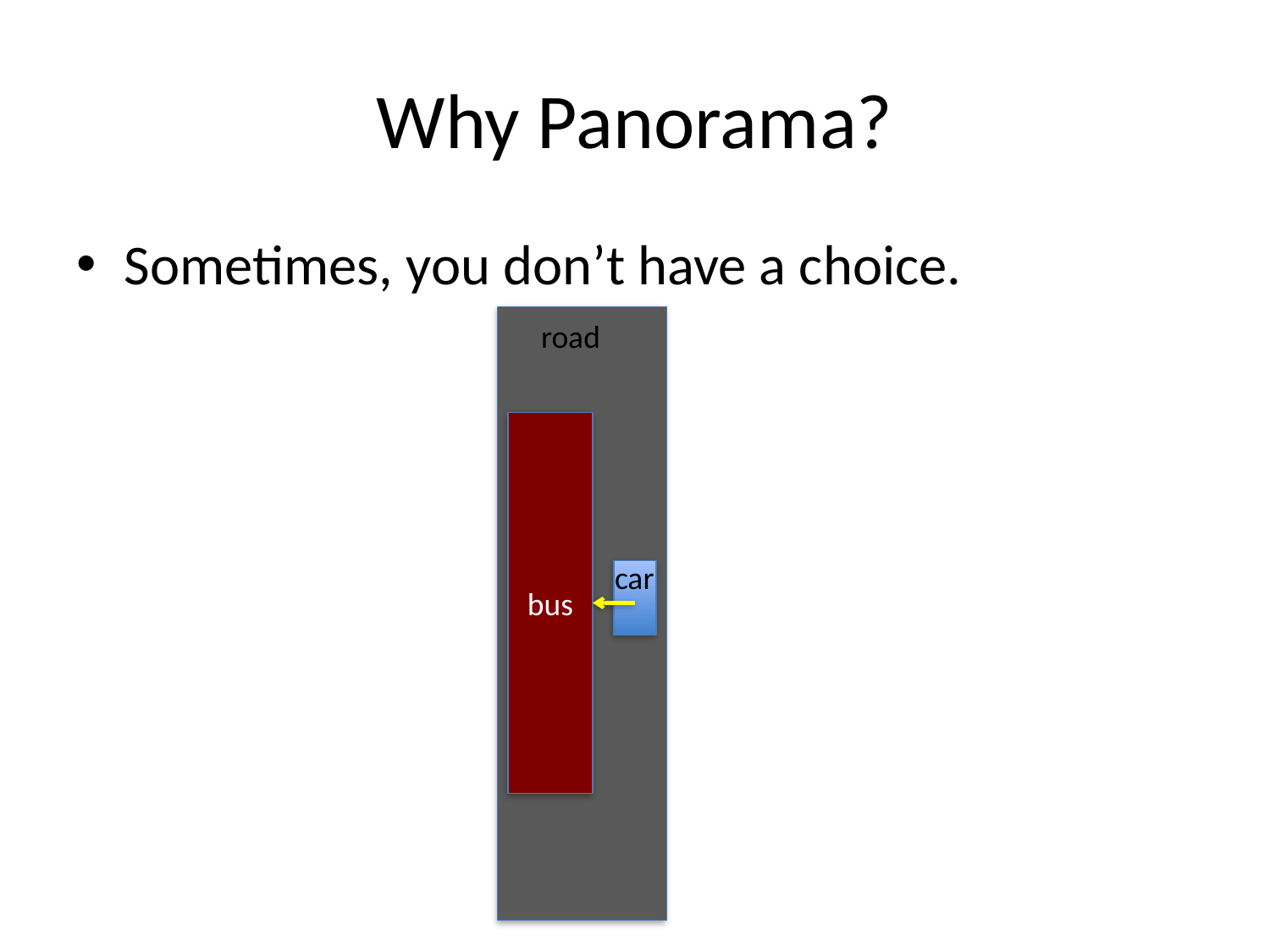

# Why Panorama?
Sometimes, you don’t have a choice.

road
bus
car